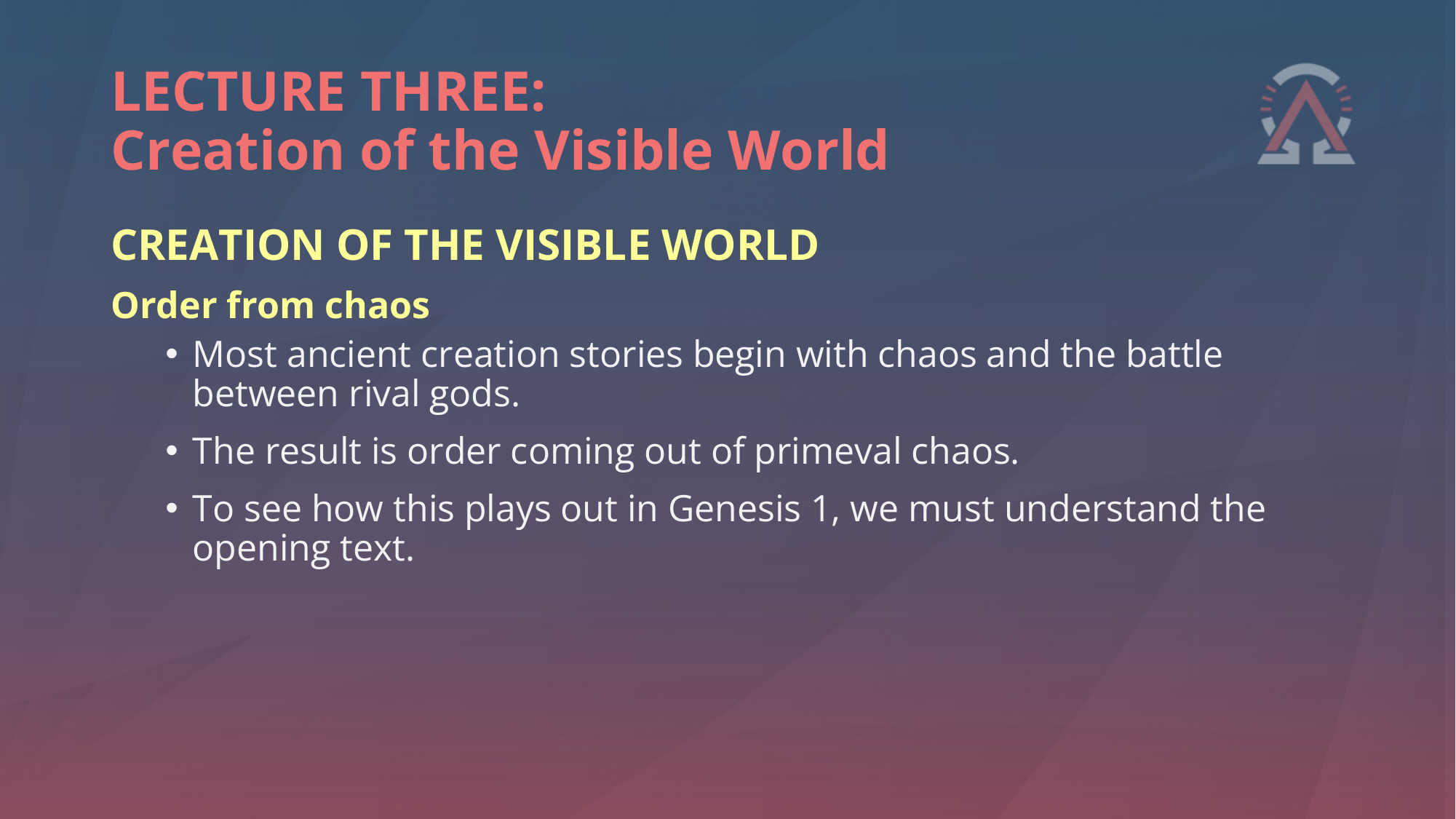

# LECTURE THREE: Creation of the Visible World
CREATION OF THE VISIBLE WORLD
Order from chaos
Most ancient creation stories begin with chaos and the battle between rival gods.
The result is order coming out of primeval chaos.
To see how this plays out in Genesis 1, we must understand the opening text.